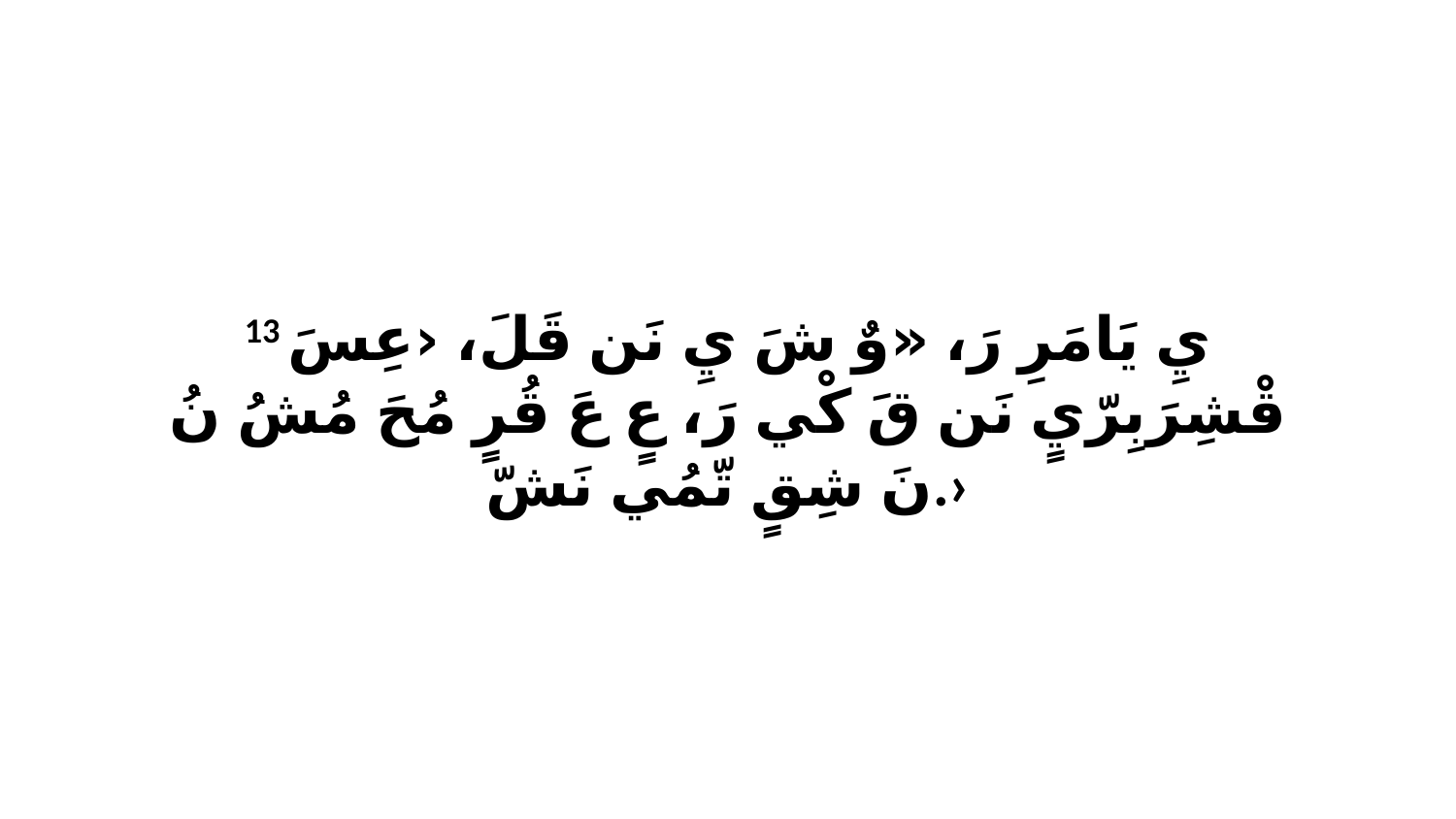

13 يِ يَامَرِ رَ، «وٌ شَ يِ نَن قَلَ، ‹عِسَ قْشِرَبِرّيٍ نَن قَ كْي رَ، عٍ عَ قُرٍ مُحَ مُشُ نُ نَ شِقٍ تّمُي نَشّ.›